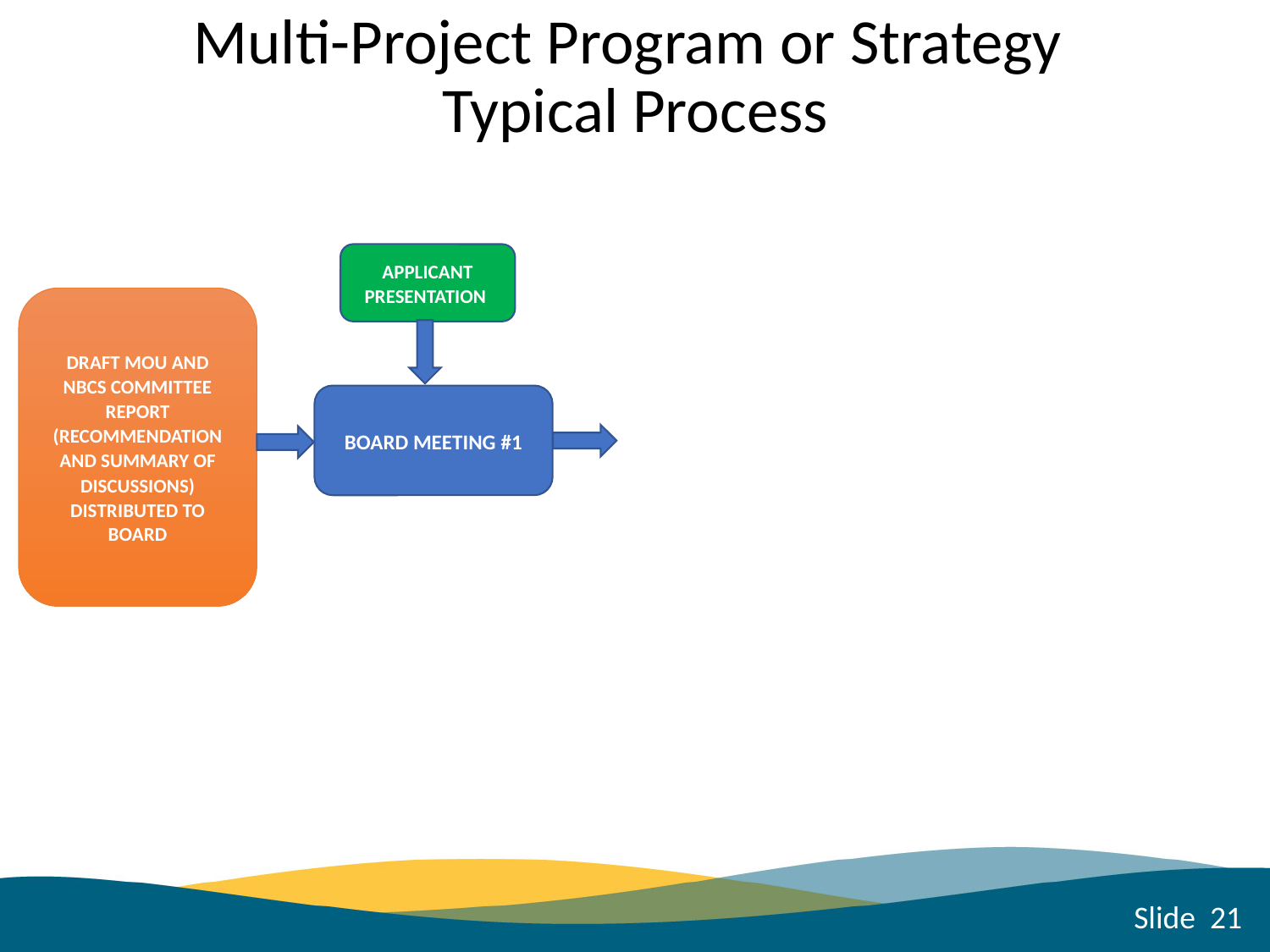

# Multi-Project Program or Strategy Typical Process
APPLICANT PRESENTATION
DRAFT MOU AND NBCS COMMITTEE REPORT (RECOMMENDATION AND SUMMARY OF DISCUSSIONS) DISTRIBUTED TO BOARD

BOARD MEETING #1

Slide  21